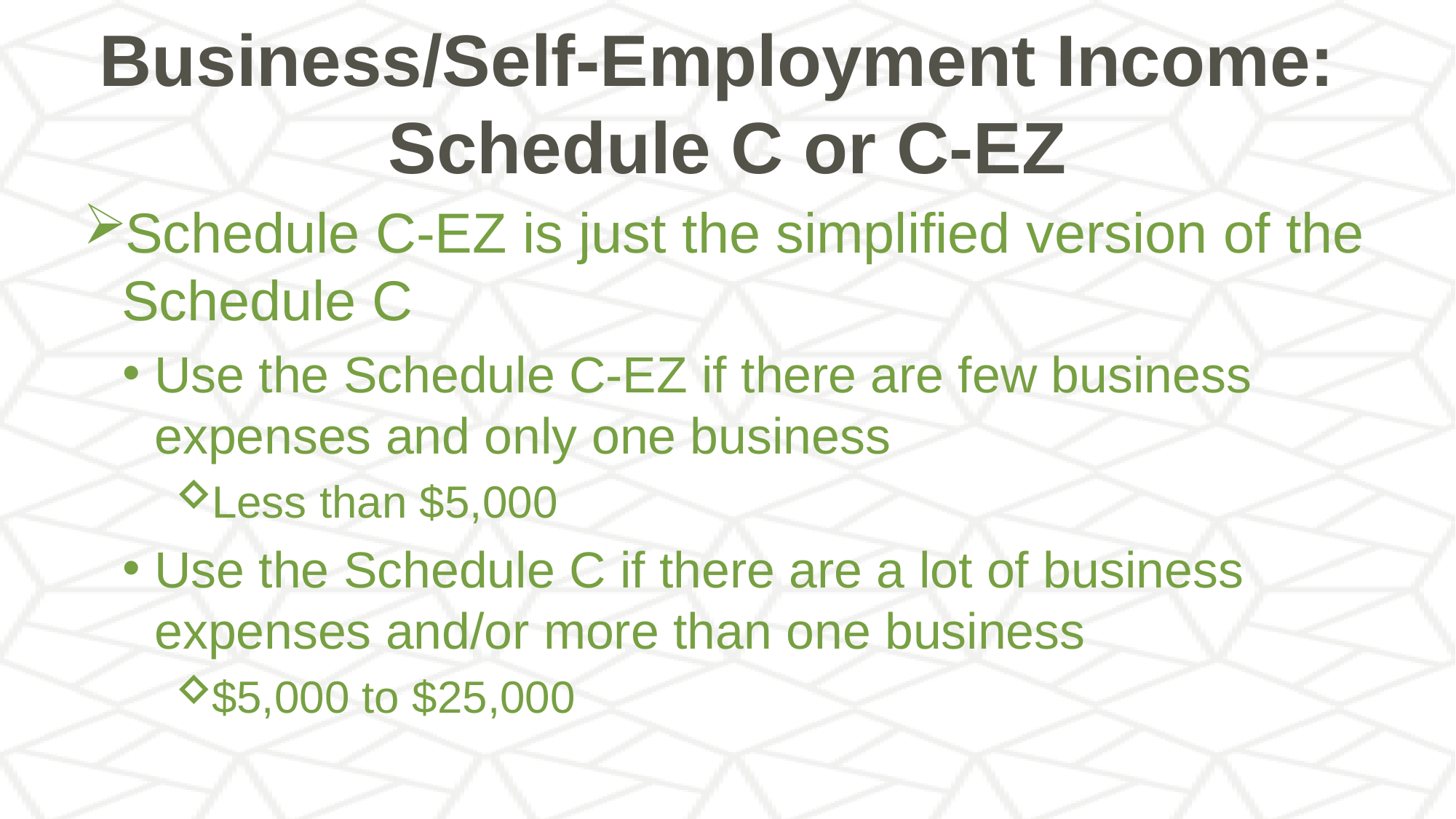

# Business/Self-Employment Income: Schedule C or C-EZ
Schedule C-EZ is just the simplified version of the Schedule C
Use the Schedule C-EZ if there are few business expenses and only one business
Less than $5,000
Use the Schedule C if there are a lot of business expenses and/or more than one business
$5,000 to $25,000